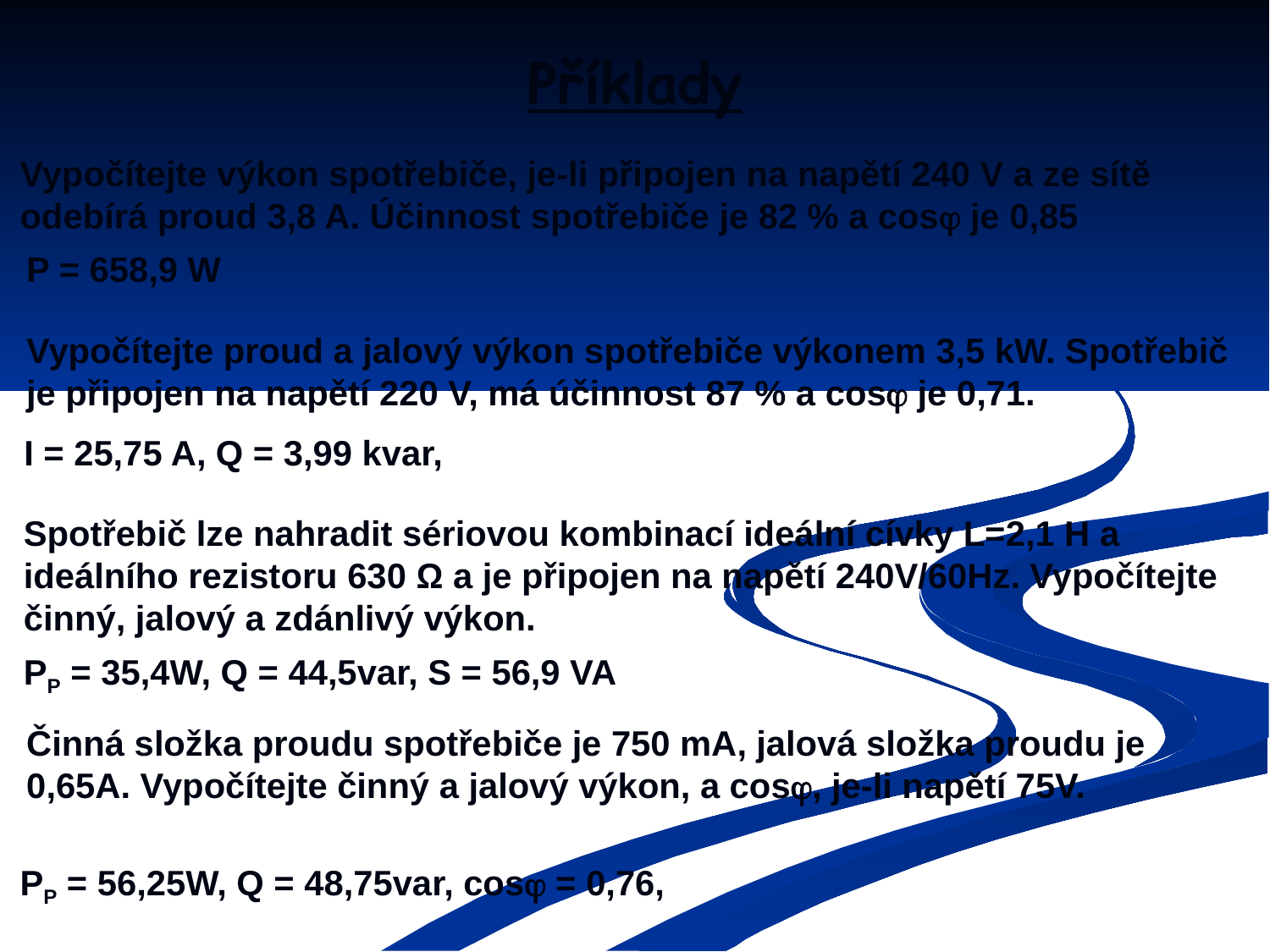

# Příklady
Vypočítejte výkon spotřebiče, je-li připojen na napětí 240 V a ze sítě odebírá proud 3,8 A. Účinnost spotřebiče je 82 % a cosϕ je 0,85
P = 658,9 W
Vypočítejte proud a jalový výkon spotřebiče výkonem 3,5 kW. Spotřebič je připojen na napětí 220 V, má účinnost 87 % a cosϕ je 0,71.
I = 25,75 A, Q = 3,99 kvar,
Spotřebič lze nahradit sériovou kombinací ideální cívky L=2,1 H a ideálního rezistoru 630 Ω a je připojen na napětí 240V/60Hz. Vypočítejte činný, jalový a zdánlivý výkon.
PP = 35,4W, Q = 44,5var, S = 56,9 VA
Činná složka proudu spotřebiče je 750 mA, jalová složka proudu je 0,65A. Vypočítejte činný a jalový výkon, a cosϕ, je-li napětí 75V.
PP = 56,25W, Q = 48,75var, cosϕ = 0,76,